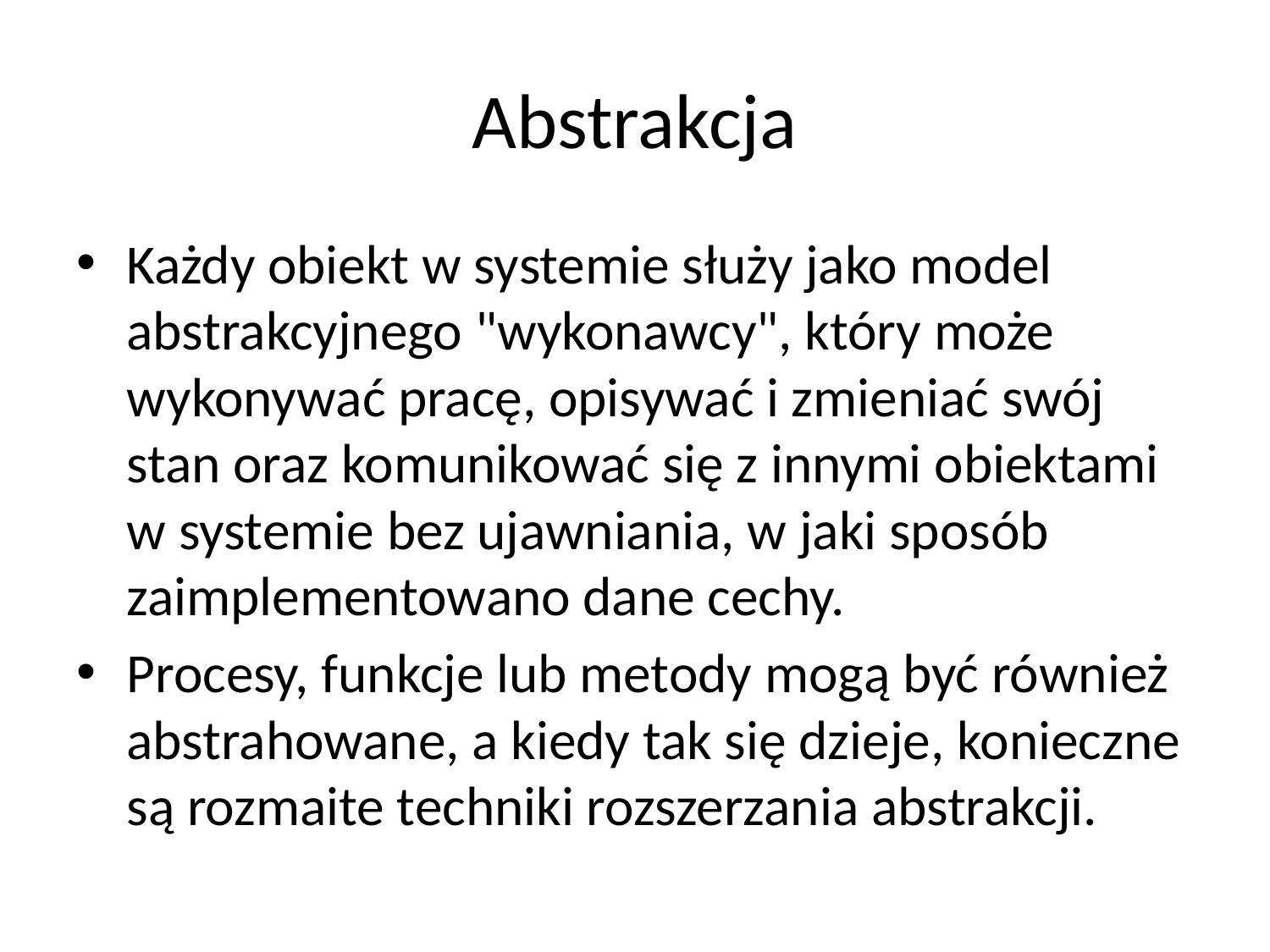

# Abstrakcja
Każdy obiekt w systemie służy jako model abstrakcyjnego "wykonawcy", który może wykonywać pracę, opisywać i zmieniać swój stan oraz komunikować się z innymi obiektami w systemie bez ujawniania, w jaki sposób zaimplementowano dane cechy.
Procesy, funkcje lub metody mogą być również abstrahowane, a kiedy tak się dzieje, konieczne są rozmaite techniki rozszerzania abstrakcji.